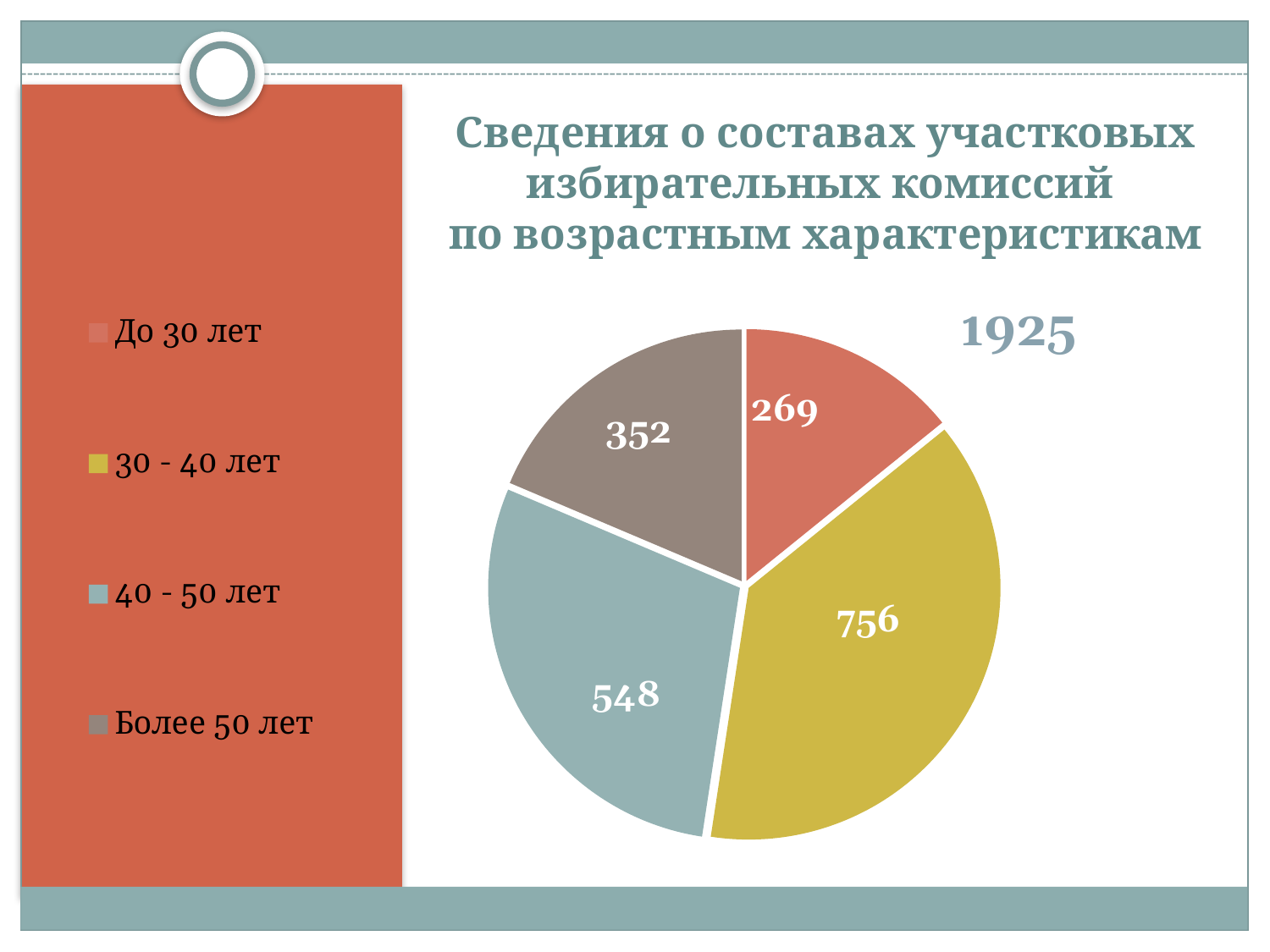

# Сведения о составах участковых избирательных комиссий по возрастным характеристикам

### Chart: 1925

| Category | Резерв УИК (617 человек) |
|---|---|
| До 30 лет | 268.0 |
| 30 - 40 лет | 723.0 |
| 40 - 50 лет | 548.0 |
| Более 50 лет | 352.0 |